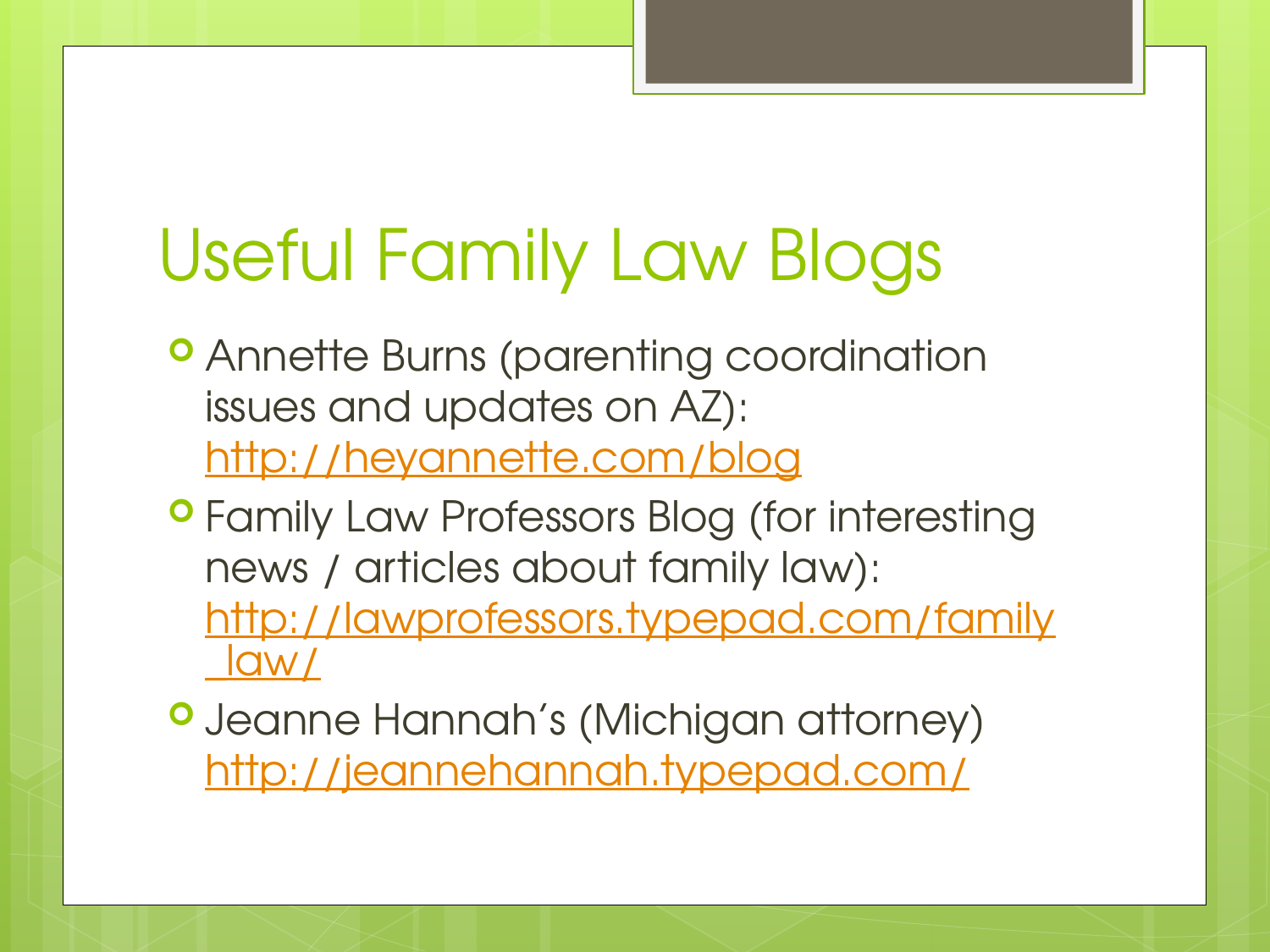

# Useful Family Law Blogs
Annette Burns (parenting coordination issues and updates on AZ): http://heyannette.com/blog
Family Law Professors Blog (for interesting news / articles about family law): http://lawprofessors.typepad.com/family_law/
Jeanne Hannah’s (Michigan attorney) http://jeannehannah.typepad.com/